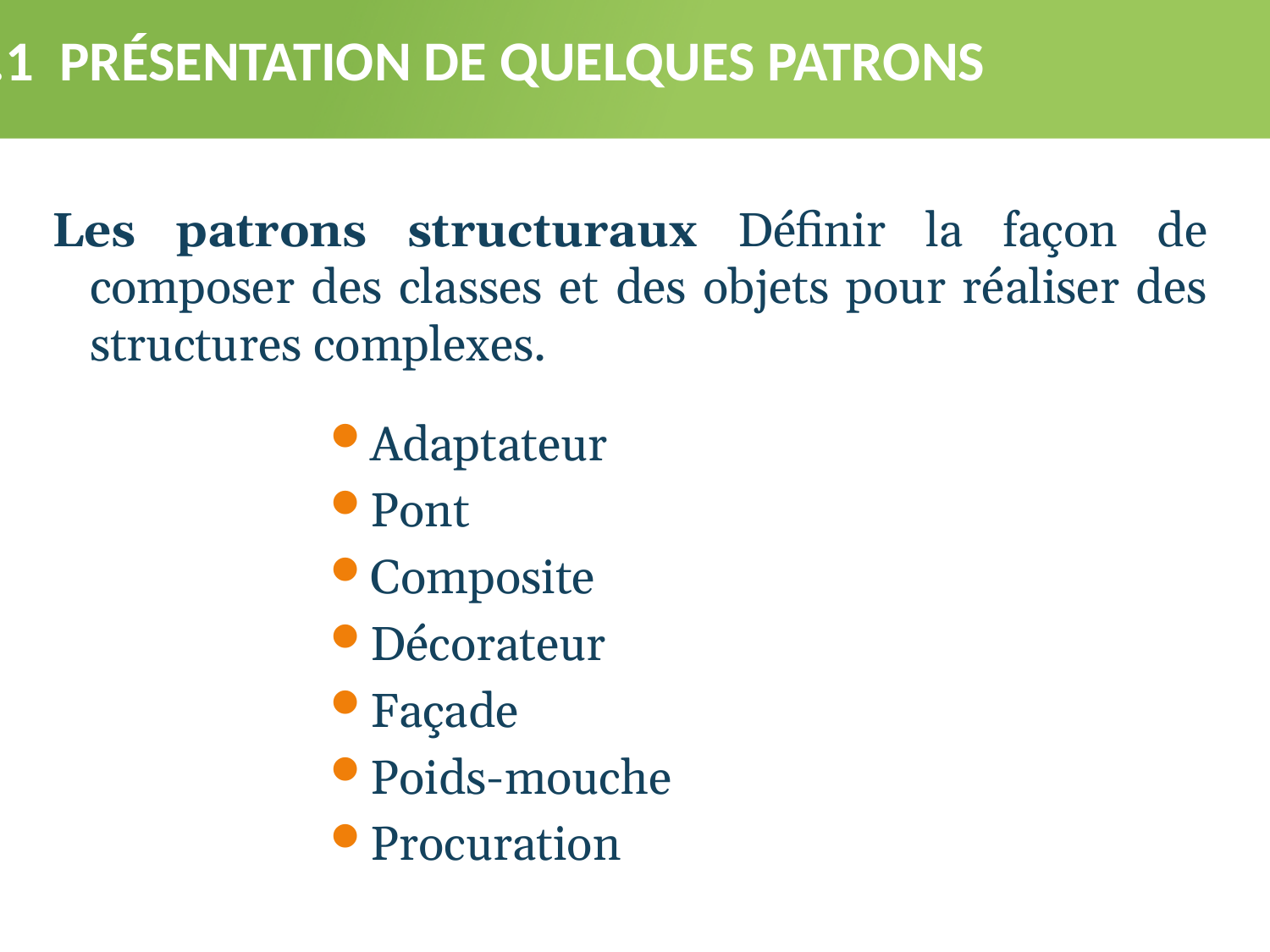

3.1  PRÉSENTATION DE QUELQUES PATRONS

Les patrons structuraux Définir la façon de composer des classes et des objets pour réaliser des structures complexes.

Adaptateur
Pont
Composite
Décorateur
Façade
Poids-mouche
Procuration